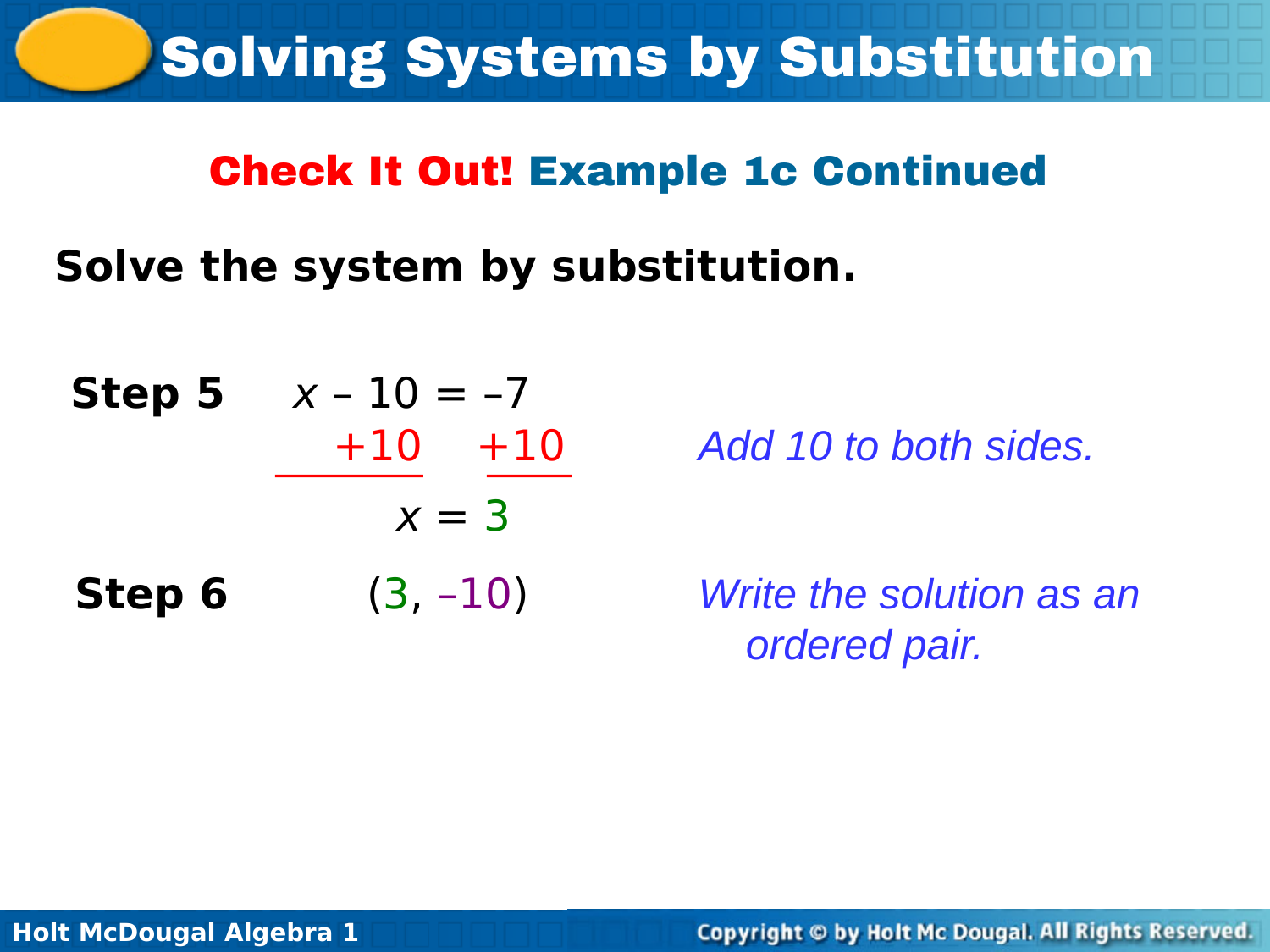

Check It Out! Example 1c Continued
Solve the system by substitution.
Step 5
  x – 10 = –7
+10    +10

Add 10 to both sides.
x = 3
Step 6
(3, –10)
Write the solution as an ordered pair.